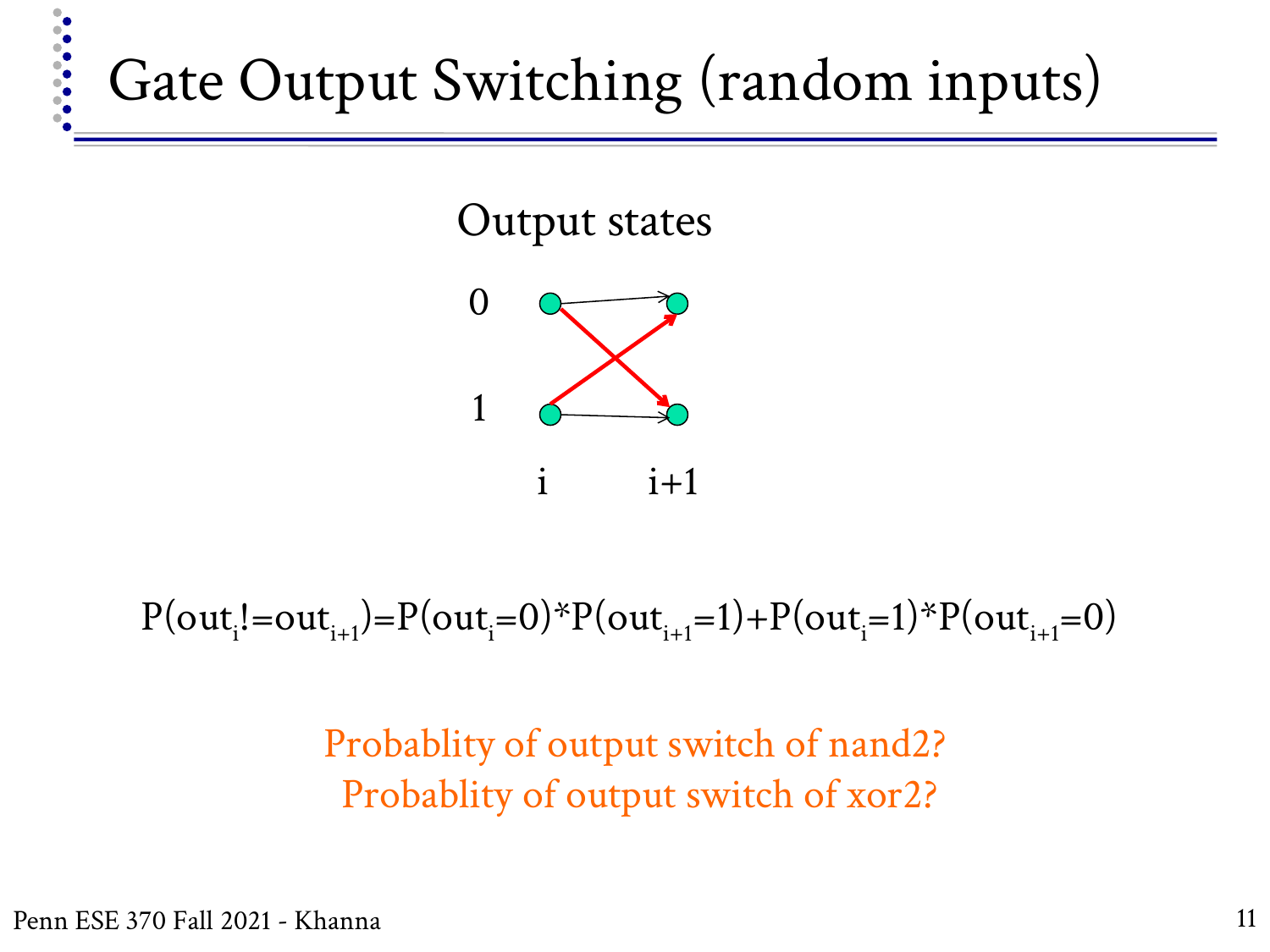

# Gate Output Switching (random inputs)
Output states
0

1

i
i+1
P(outi!=outi+1)=P(outi=0)*P(outi+1=1)+P(outi=1)*P(outi+1=0)
Probablity of output switch of nand2?
Probablity of output switch of xor2?
Penn ESE 370 Fall 2021 - Khanna
11